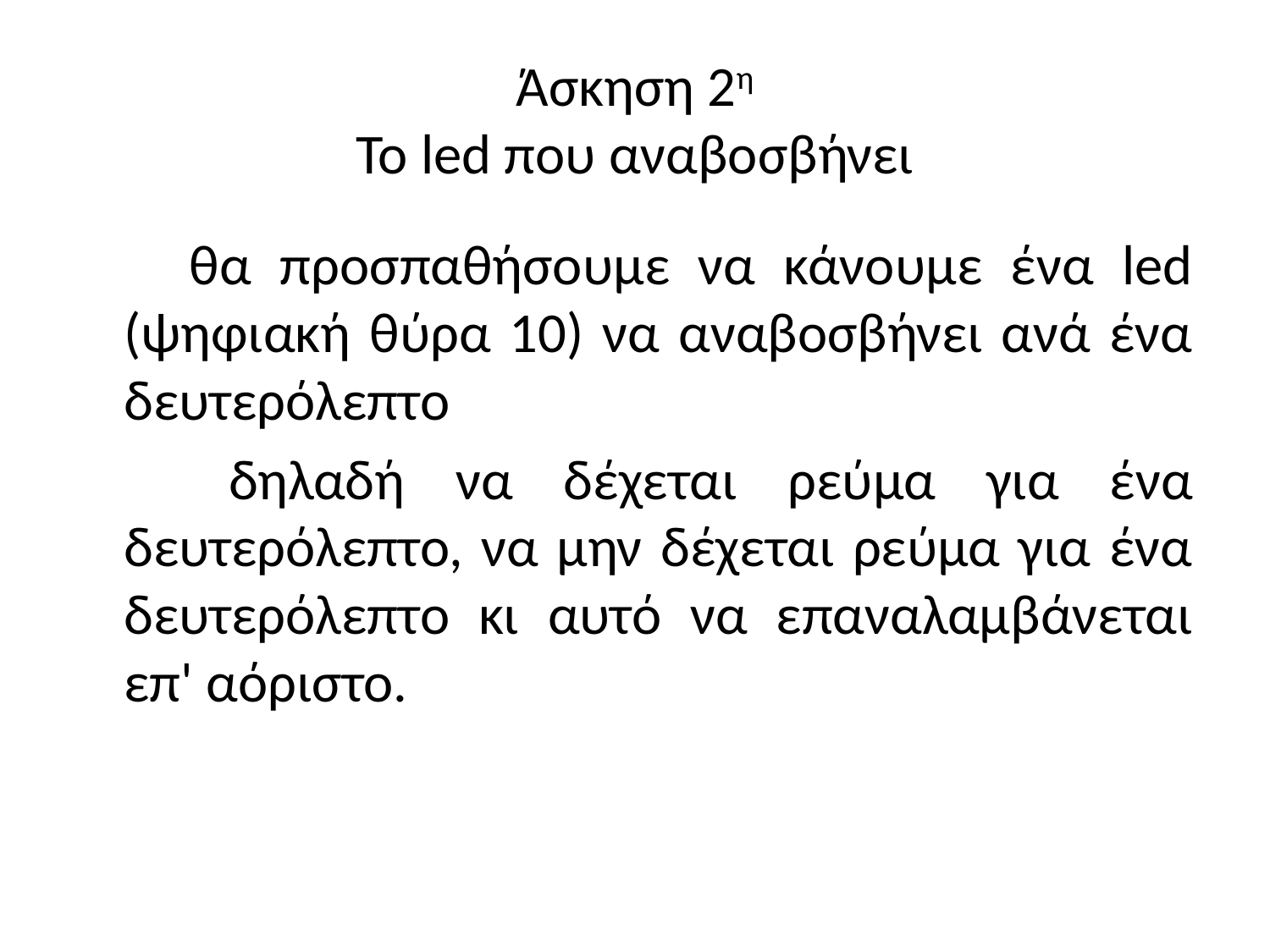

# Άσκηση 2η To led που αναβοσβήνει
    θα προσπαθήσουμε να κάνουμε ένα led (ψηφιακή θύρα 10) να αναβοσβήνει ανά ένα δευτερόλεπτο
   δηλαδή να δέχεται ρεύμα για ένα δευτερόλεπτο, να μην δέχεται ρεύμα για ένα δευτερόλεπτο κι αυτό να επαναλαμβάνεται επ' αόριστο.